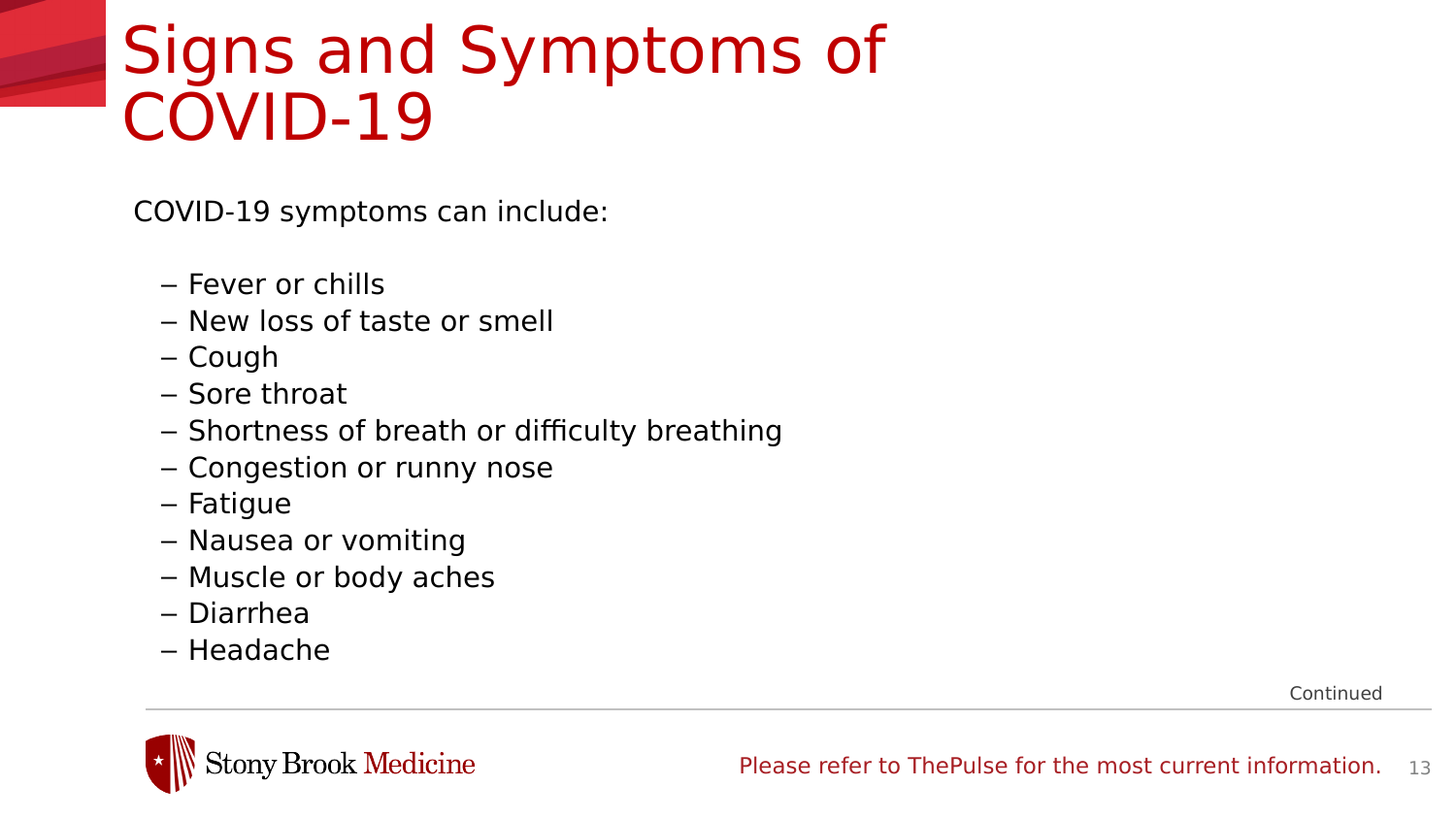

Signs and Symptoms of
COVID-19
COVID-19 symptoms can include:

Fever or chills
New loss of taste or smell
Cough
Sore throat
Shortness of breath or difficulty breathing
Congestion or runny nose
Fatigue
Nausea or vomiting
Muscle or body aches
Diarrhea
Headache

Continued
Please refer to ThePulse for the most current information.
13